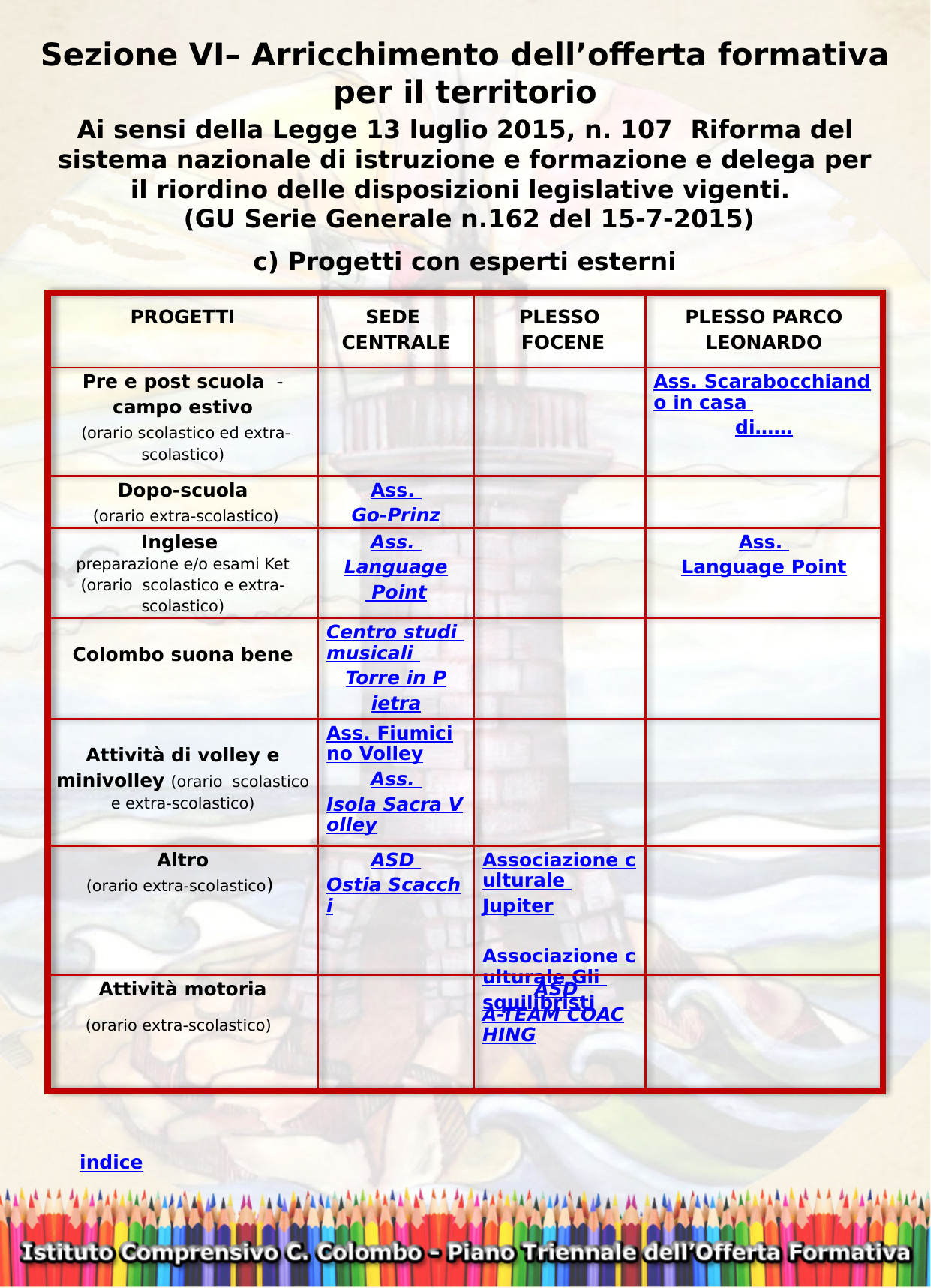

Sezione VI– Arricchimento dell’offerta formativa per il territorio

Ai sensi della Legge 13 luglio 2015, n. 107  Riforma del sistema nazionale di istruzione e formazione e delega per il riordino delle disposizioni legislative vigenti.
 (GU Serie Generale n.162 del 15-7-2015)
c) Progetti con esperti esterni

| PROGETTI | SEDE CENTRALE | PLESSO FOCENE | PLESSO PARCO LEONARDO |
| --- | --- | --- | --- |
| Pre e post scuola - campo estivo (orario scolastico ed extra-scolastico) |  |  | Ass. Scarabocchiando in casa di…… |
| Dopo-scuola (orario extra-scolastico) | Ass. Go-Prinz |  |  |
| Inglese preparazione e/o esami Ket (orario scolastico e extra-scolastico) | Ass. Language Point |  | Ass. Language Point |
| Colombo suona bene | Centro studi musicali Torre in Pietra |  |  |
| Attività di volley e minivolley (orario scolastico e extra-scolastico) | Ass. Fiumicino Volley Ass. Isola Sacra Volley |  |  |
| Altro (orario extra-scolastico) | ASD Ostia Scacchi | Associazione culturale Jupiter Associazione culturale Gli squilibristi |  |
| Attività motoria (orario extra-scolastico) |  | ASD A-TEAM COACHING |  |
indice